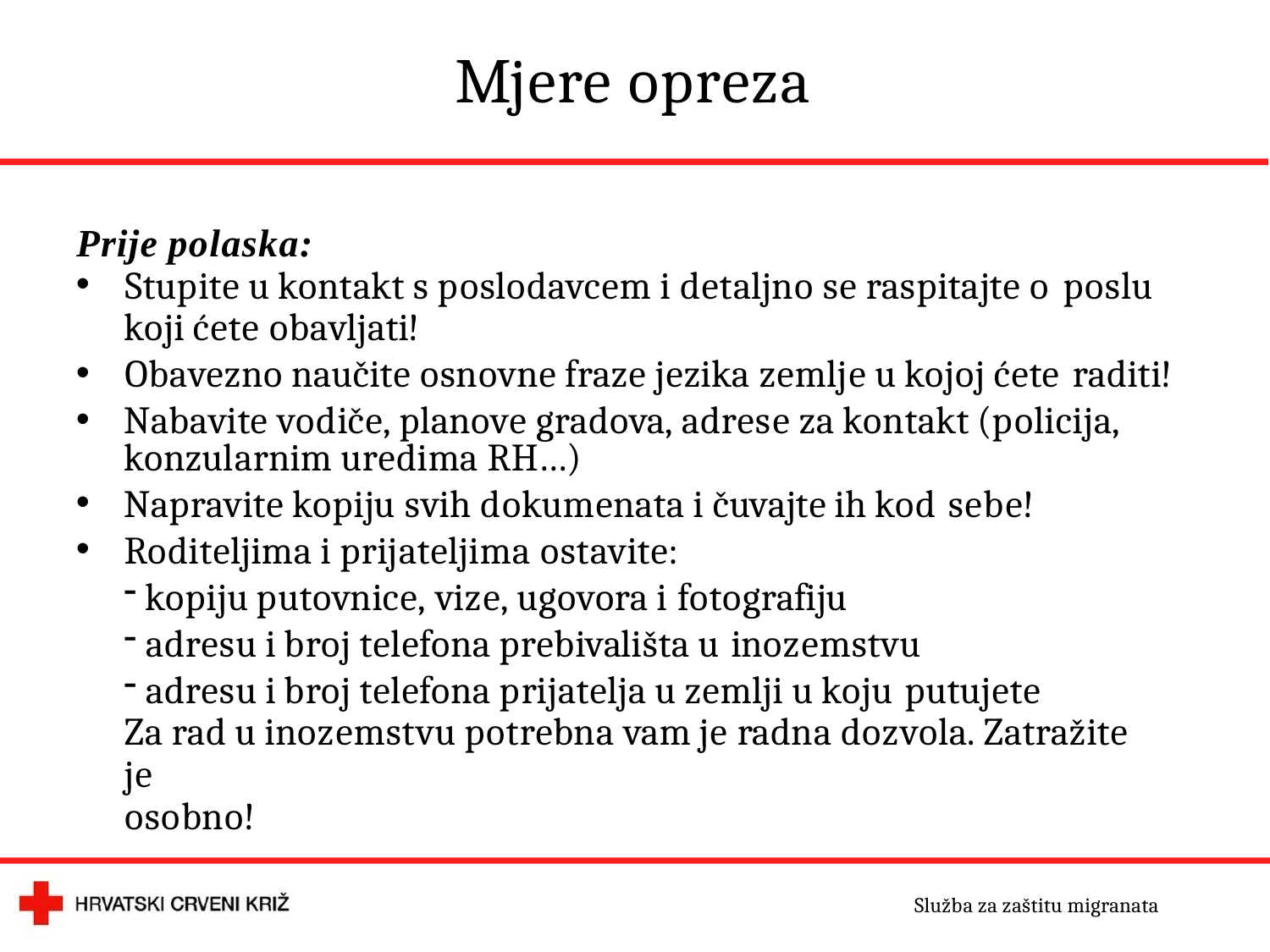

# Mjere opreza
Prije polaska:
Stupite u kontakt s poslodavcem i detaljno se raspitajte o poslu
koji ćete obavljati!
Obavezno naučite osnovne fraze jezika zemlje u kojoj ćete raditi!
Nabavite vodiče, planove gradova, adrese za kontakt (policija,  konzularnim uredima RH…)
Napravite kopiju svih dokumenata i čuvajte ih kod sebe!
Roditeljima i prijateljima ostavite:
kopiju putovnice, vize, ugovora i fotografiju
adresu i broj telefona prebivališta u inozemstvu
adresu i broj telefona prijatelja u zemlji u koju putujete
Za rad u inozemstvu potrebna vam je radna dozvola. Zatražite je
osobno!
Služba za zaštitu migranata